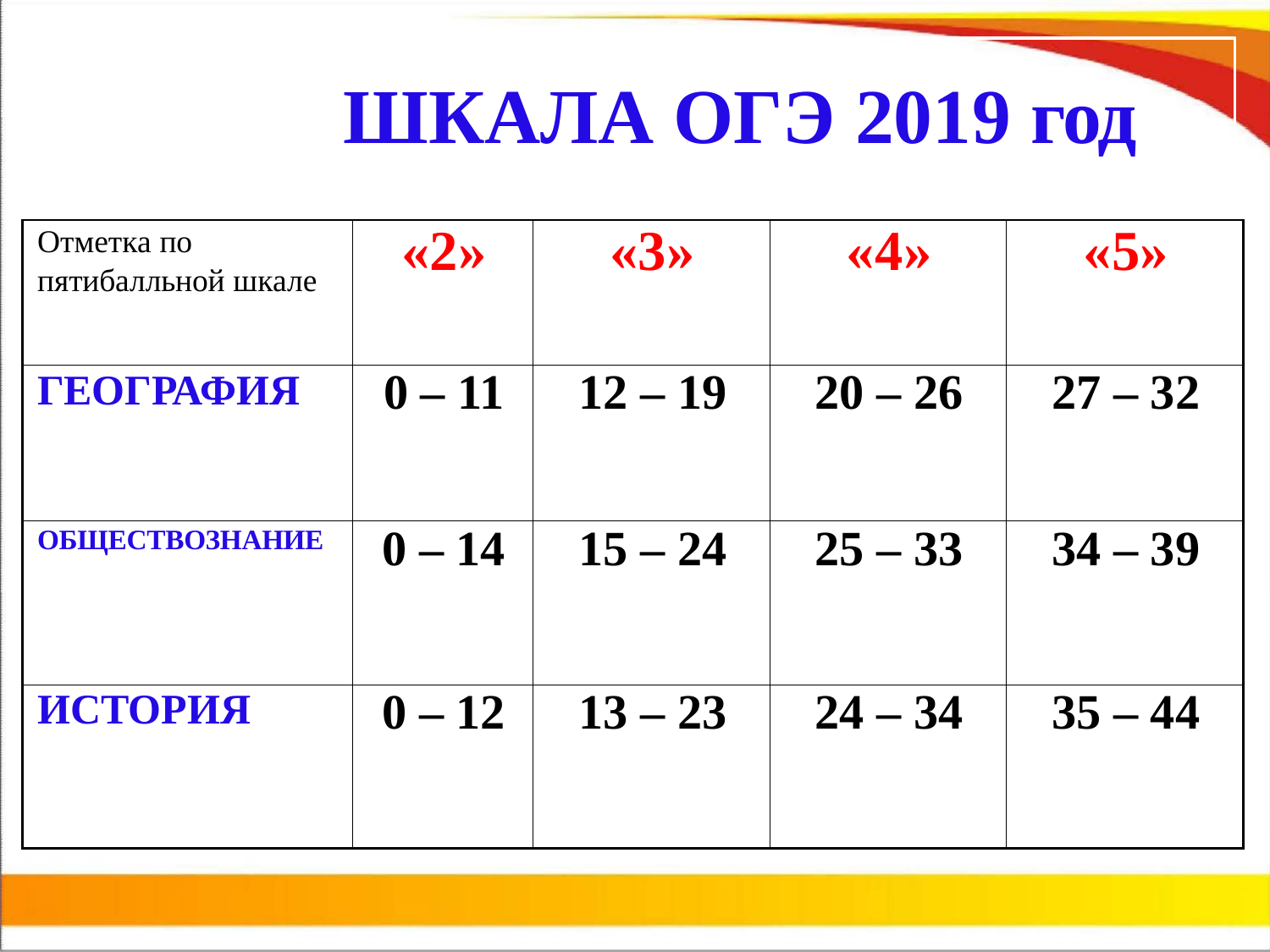

# ШКАЛА ОГЭ 2019 год
| Отметка по пятибалльной шкале | «2» | «3» | «4» | «5» |
| --- | --- | --- | --- | --- |
| ГЕОГРАФИЯ | 0 – 11 | 12 – 19 | 20 – 26 | 27 – 32 |
| ОБЩЕСТВОЗНАНИЕ | 0 – 14 | 15 – 24 | 25 – 33 | 34 – 39 |
| ИСТОРИЯ | 0 – 12 | 13 – 23 | 24 – 34 | 35 – 44 |